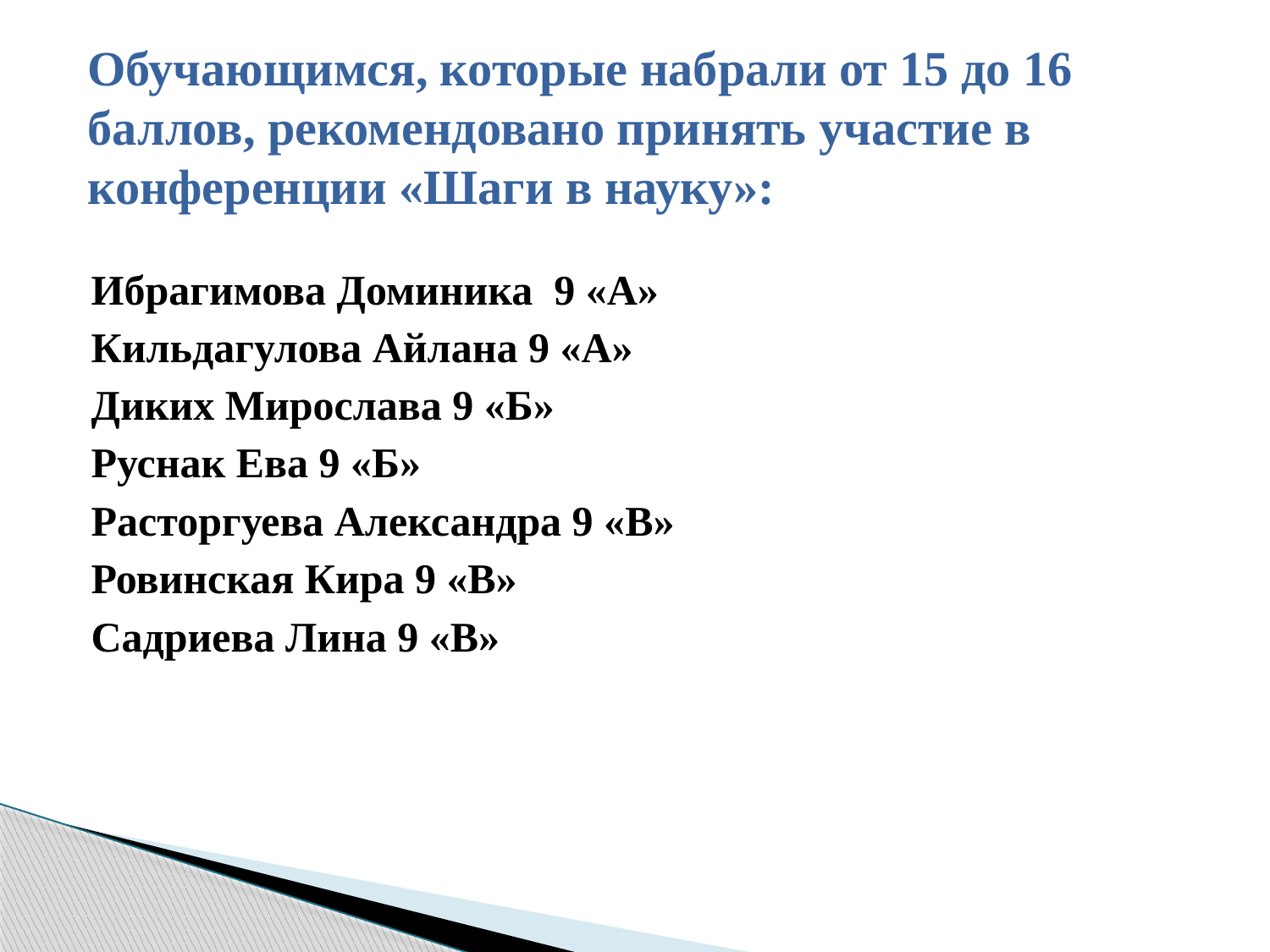

# Обучающимся, которые набрали от 15 до 16 баллов, рекомендовано принять участие в конференции «Шаги в науку»:
Ибрагимова Доминика  9 «А»
Кильдагулова Айлана 9 «А»
Диких Мирослава 9 «Б»
Руснак Ева 9 «Б»
Расторгуева Александра 9 «В»
Ровинская Кира 9 «В»
Садриева Лина 9 «В»